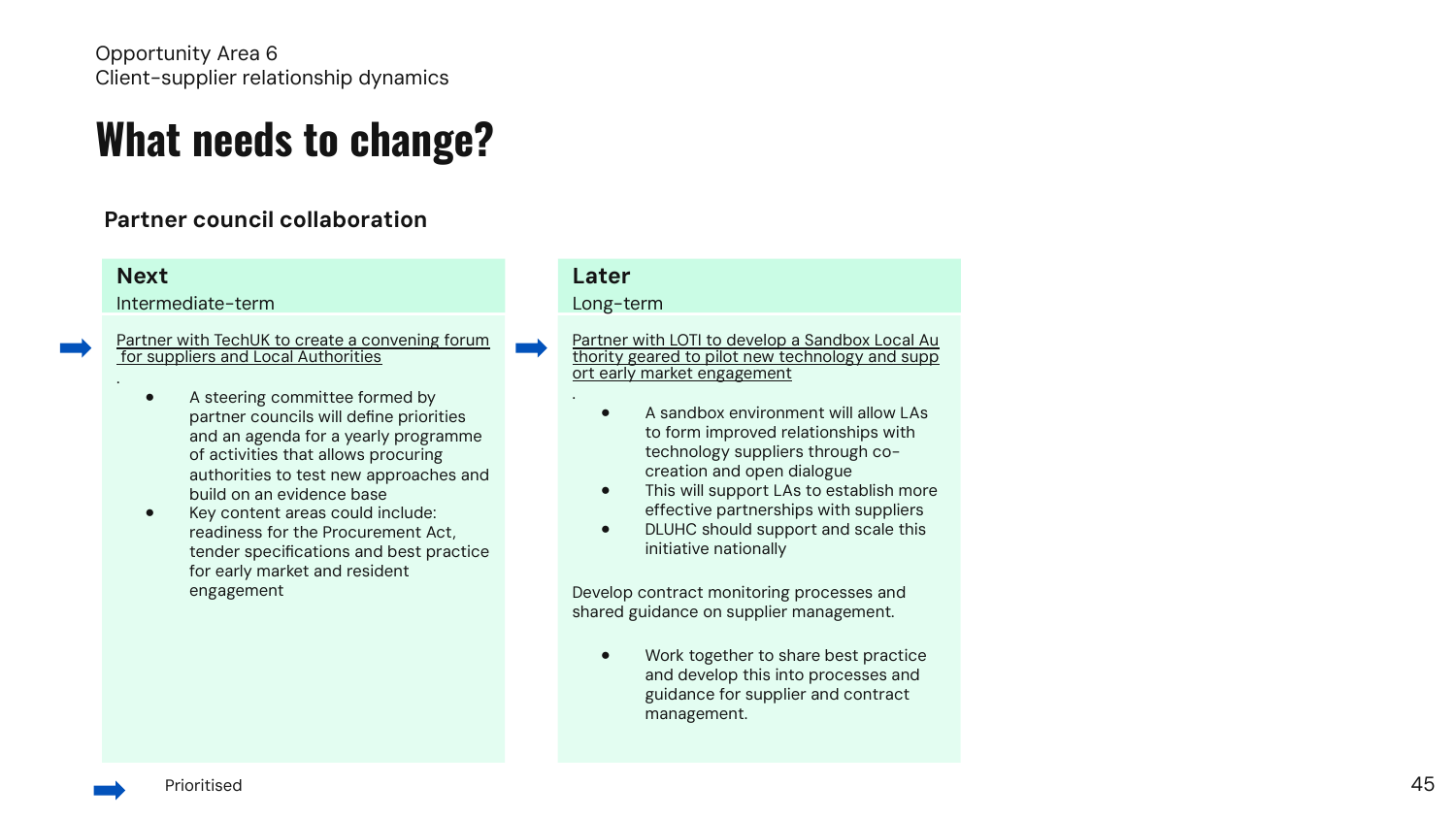

Opportunity Area 6
Client-supplier relationship dynamics
What needs to change?
Partner council collaboration

Next
Intermediate-term
Later
Long-term
Partner with TechUK to create a convening forum for suppliers and Local Authorities.
A steering committee formed by partner councils will define priorities and an agenda for a yearly programme of activities that allows procuring authorities to test new approaches and build on an evidence base
Key content areas could include: readiness for the Procurement Act, tender specifications and best practice for early market and resident engagement

Partner with LOTI to develop a Sandbox Local Authority geared to pilot new technology and support early market engagement.
A sandbox environment will allow LAs to form improved relationships with technology suppliers through co-creation and open dialogue
This will support LAs to establish more effective partnerships with suppliers
DLUHC should support and scale this initiative nationally
Develop contract monitoring processes and shared guidance on supplier management.
Work together to share best practice and develop this into processes and guidance for supplier and contract management.

Prioritised